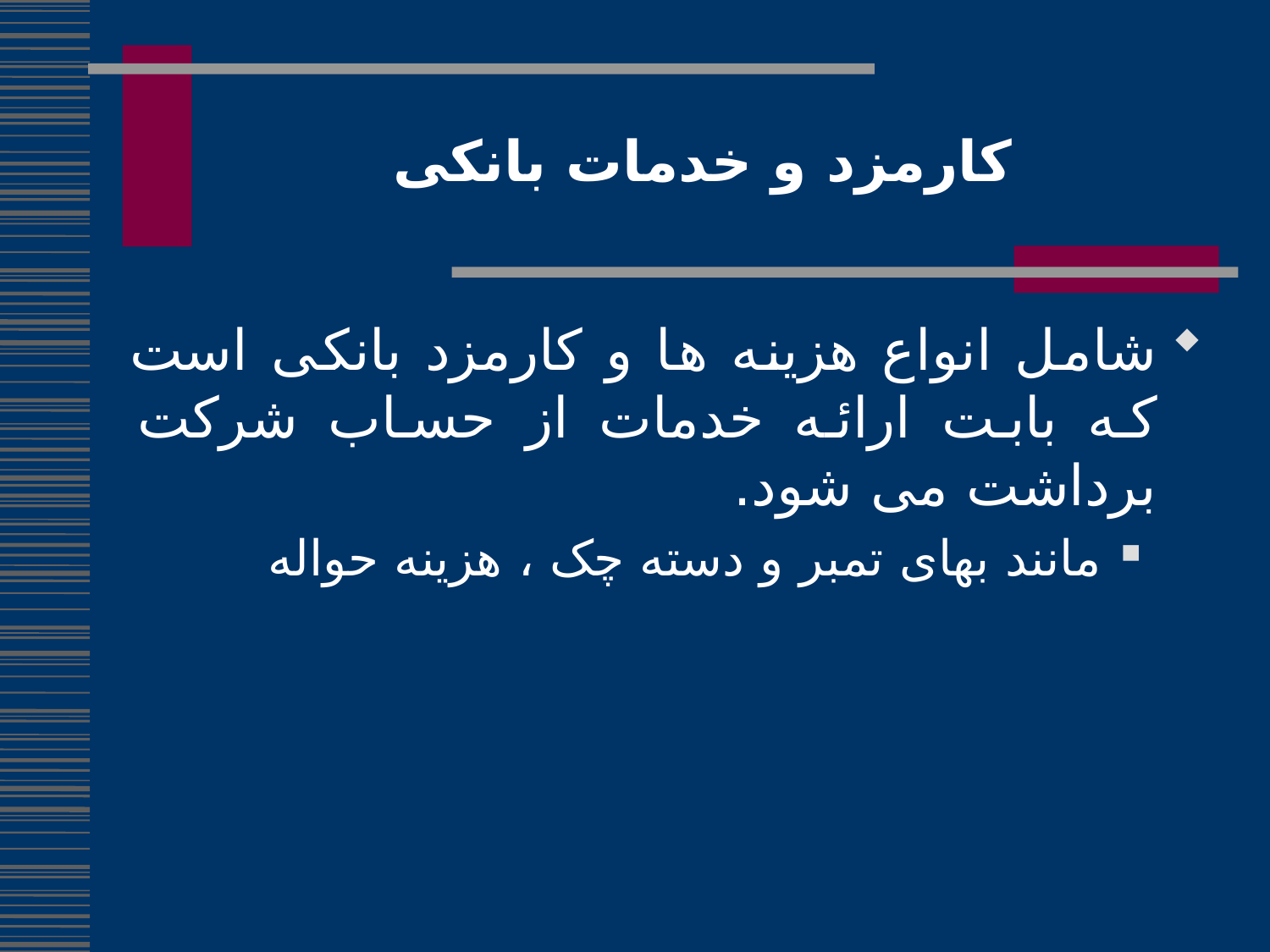

# کارمزد و خدمات بانکی
شامل انواع هزینه ها و کارمزد بانکی است که بابت ارائه خدمات از حساب شرکت برداشت می شود.
مانند بهای تمبر و دسته چک ، هزینه حواله
188